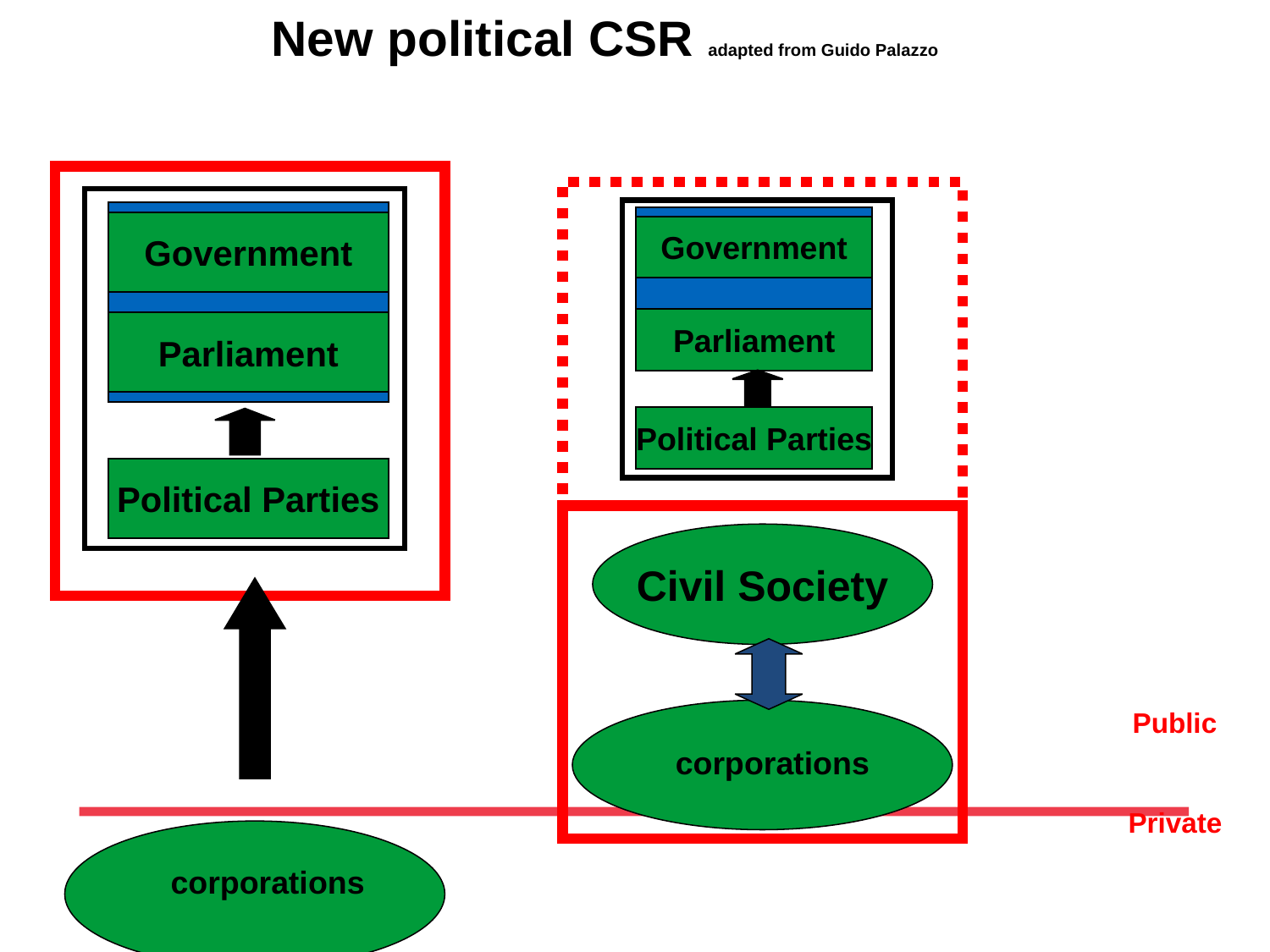

# New political CSR adapted from Guido Palazzo

Government
Parliament

Political Parties

Civil Society

corporations

Government
Parliament

Political Parties

Public
Private

      corporations